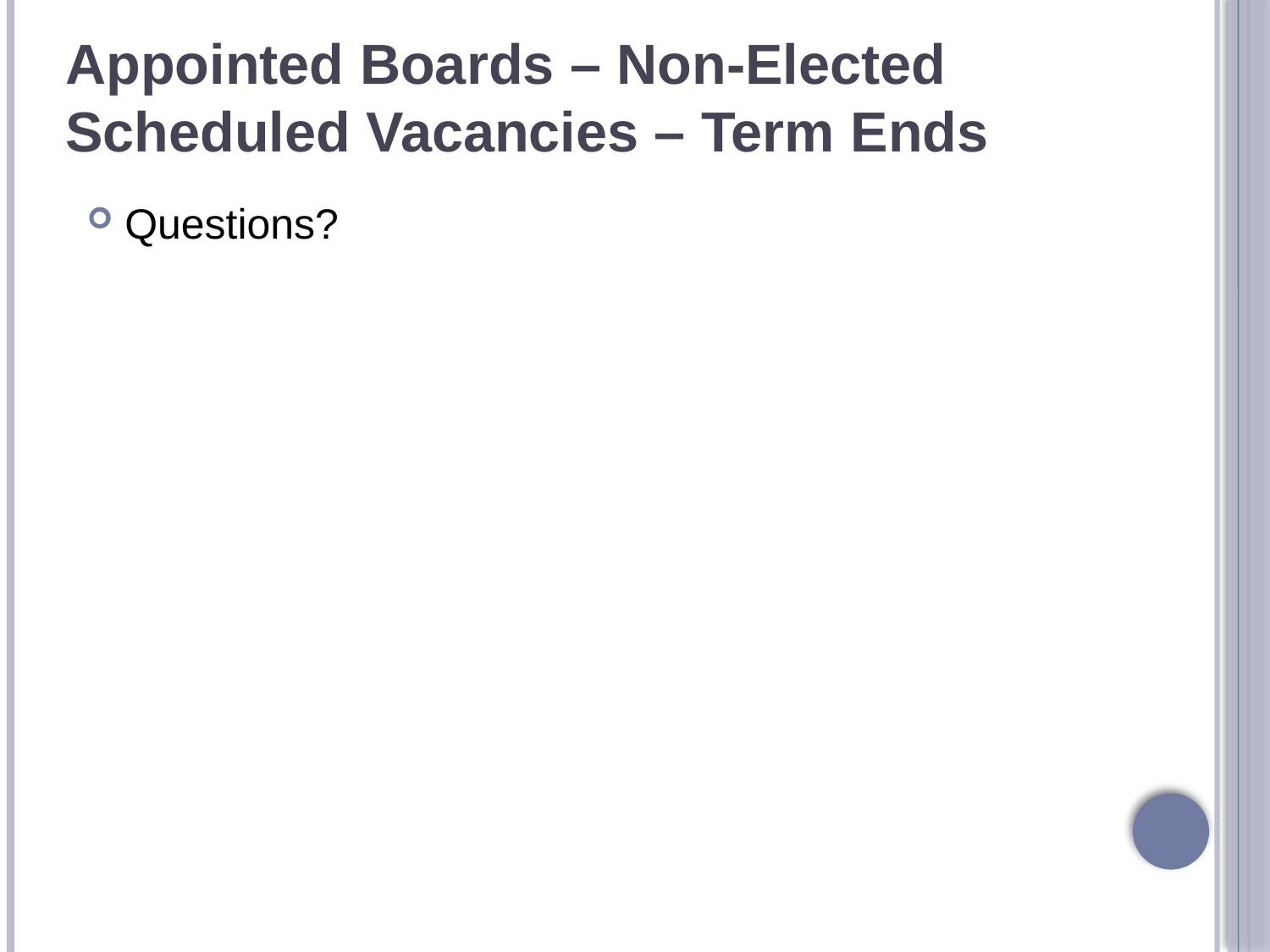

Appointed Boards – Non-Elected
Scheduled Vacancies – Term Ends
Questions?